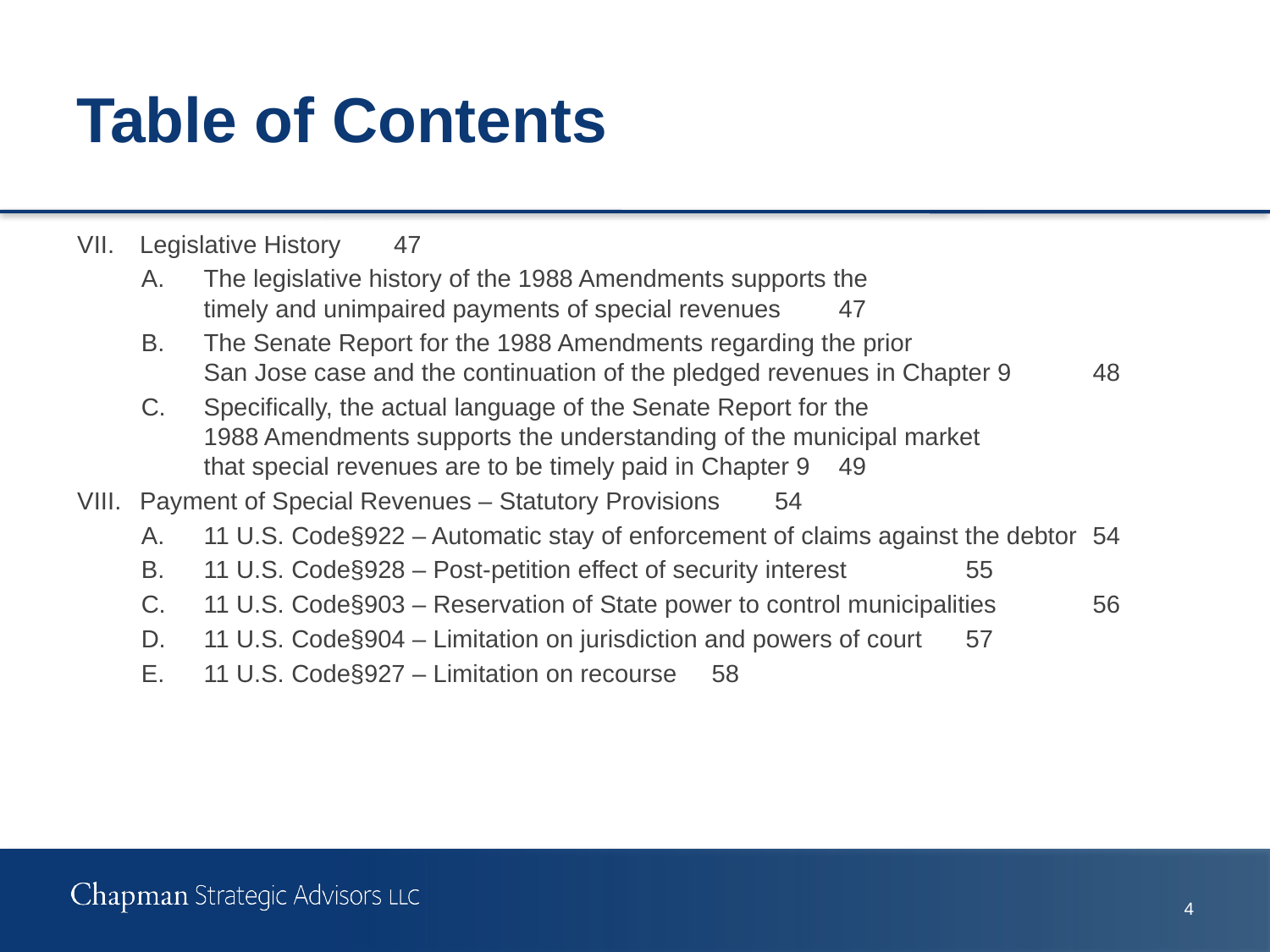

# Table of Contents
VII.	Legislative History	47
A.	The legislative history of the 1988 Amendments supports the
timely and unimpaired payments of special revenues	47
B.	The Senate Report for the 1988 Amendments regarding the prior
San Jose case and the continuation of the pledged revenues in Chapter 9	48
C.	Specifically, the actual language of the Senate Report for the
1988 Amendments supports the understanding of the municipal market
that special revenues are to be timely paid in Chapter 9	49
VIII.	Payment of Special Revenues – Statutory Provisions	54
A.	11 U.S. Code§922 – Automatic stay of enforcement of claims against the debtor	54
B.	11 U.S. Code§928 – Post-petition effect of security interest	55
C.	11 U.S. Code§903 – Reservation of State power to control municipalities	56
D.	11 U.S. Code§904 – Limitation on jurisdiction and powers of court	57
E.	11 U.S. Code§927 – Limitation on recourse	58
4